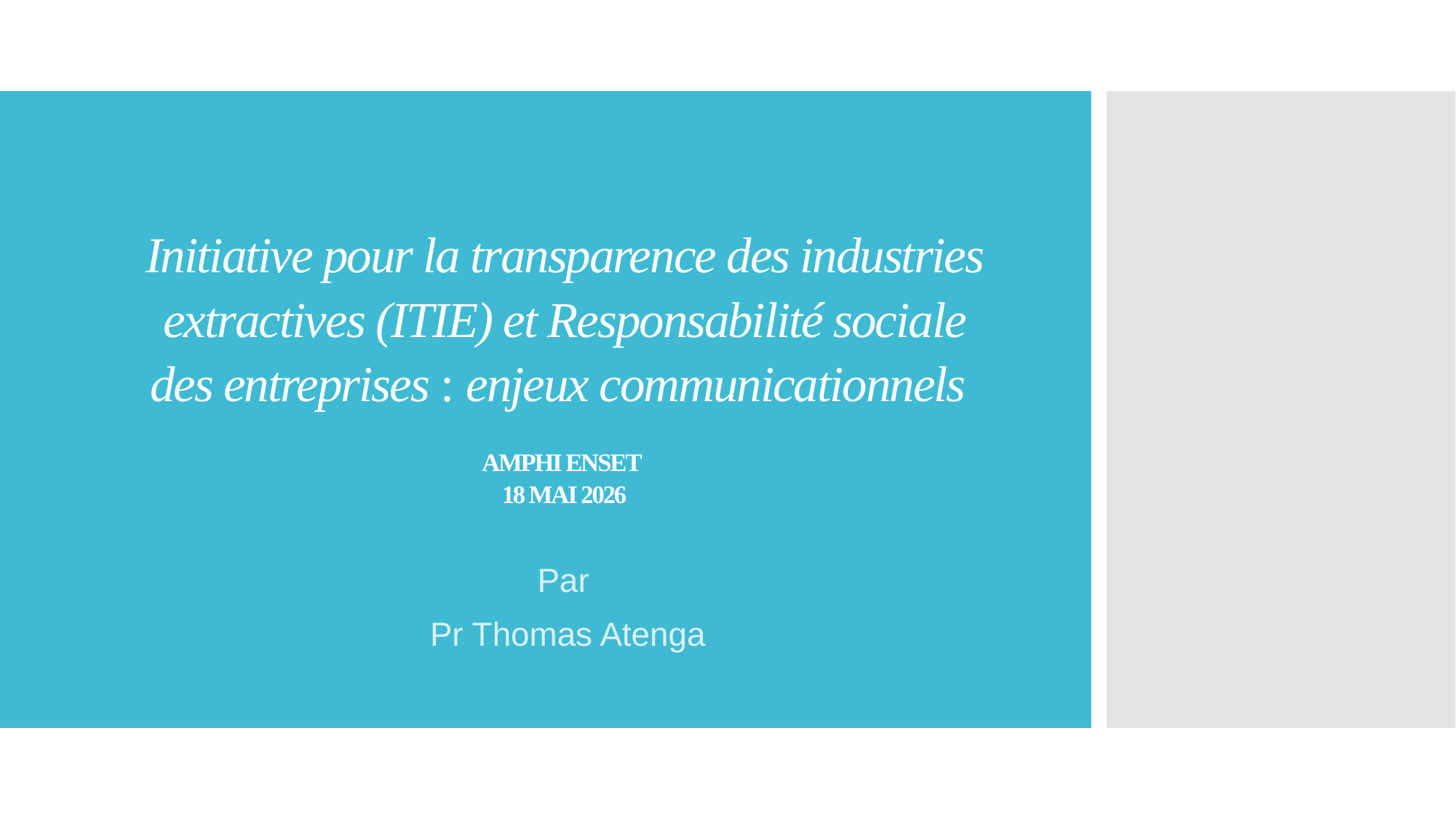

# Initiative pour la transparence des industries extractives (ITIE) et Responsabilité sociale des entreprises : enjeux communicationnels   AMPHI ENSET 18 MAI 2026
Par
Pr Thomas Atenga